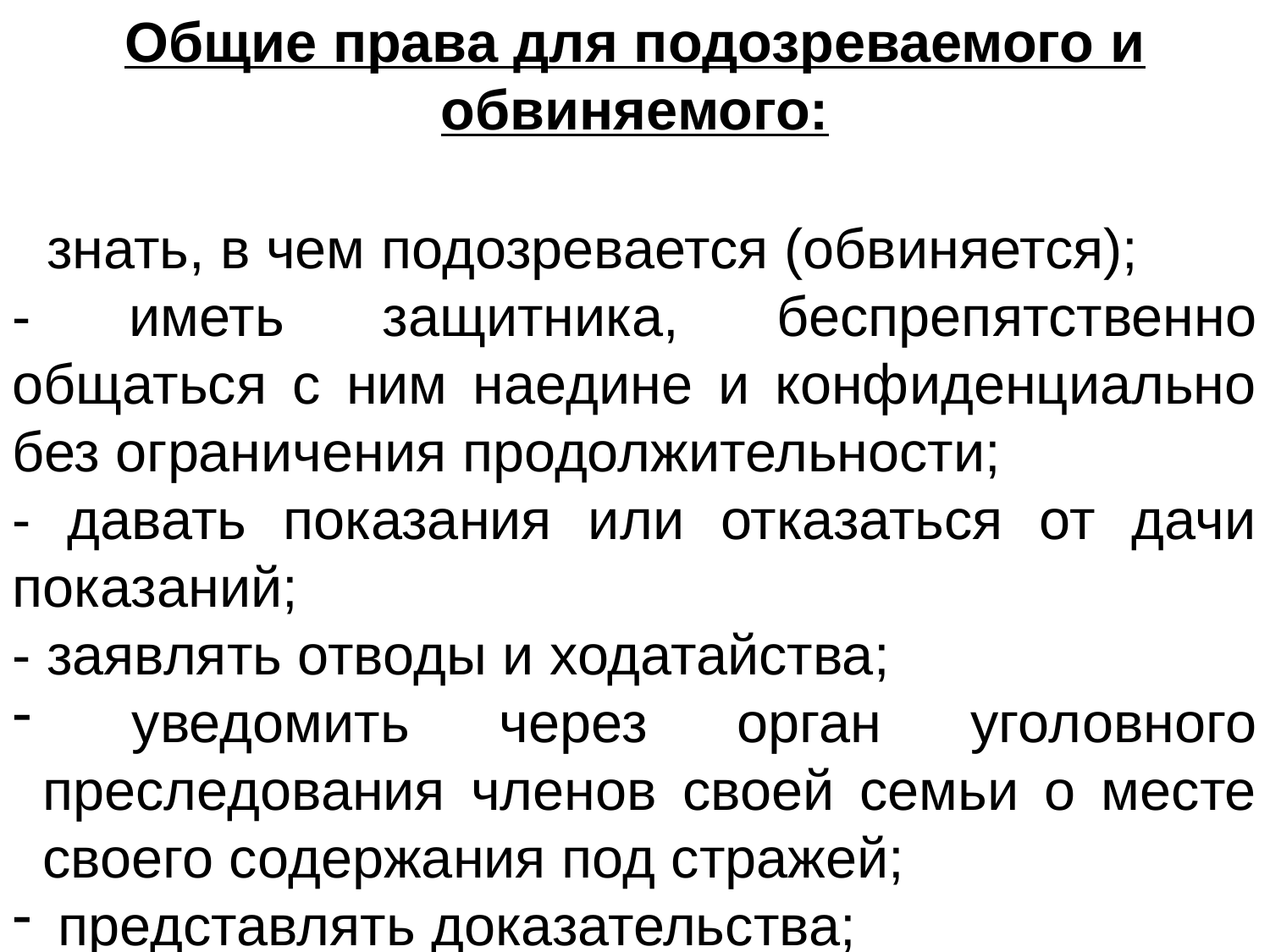

Общие права для подозреваемого и обвиняемого:

- знать, в чем подозревается (обвиняется);
- иметь защитника, беспрепятственно общаться с ним наедине и конфиденциально без ограничения продолжительности;
- давать показания или отказаться от дачи показаний;
- заявлять отводы и ходатайства;
 уведомить через орган уголовного преследования членов своей семьи о месте своего содержания под стражей;
 представлять доказательства;